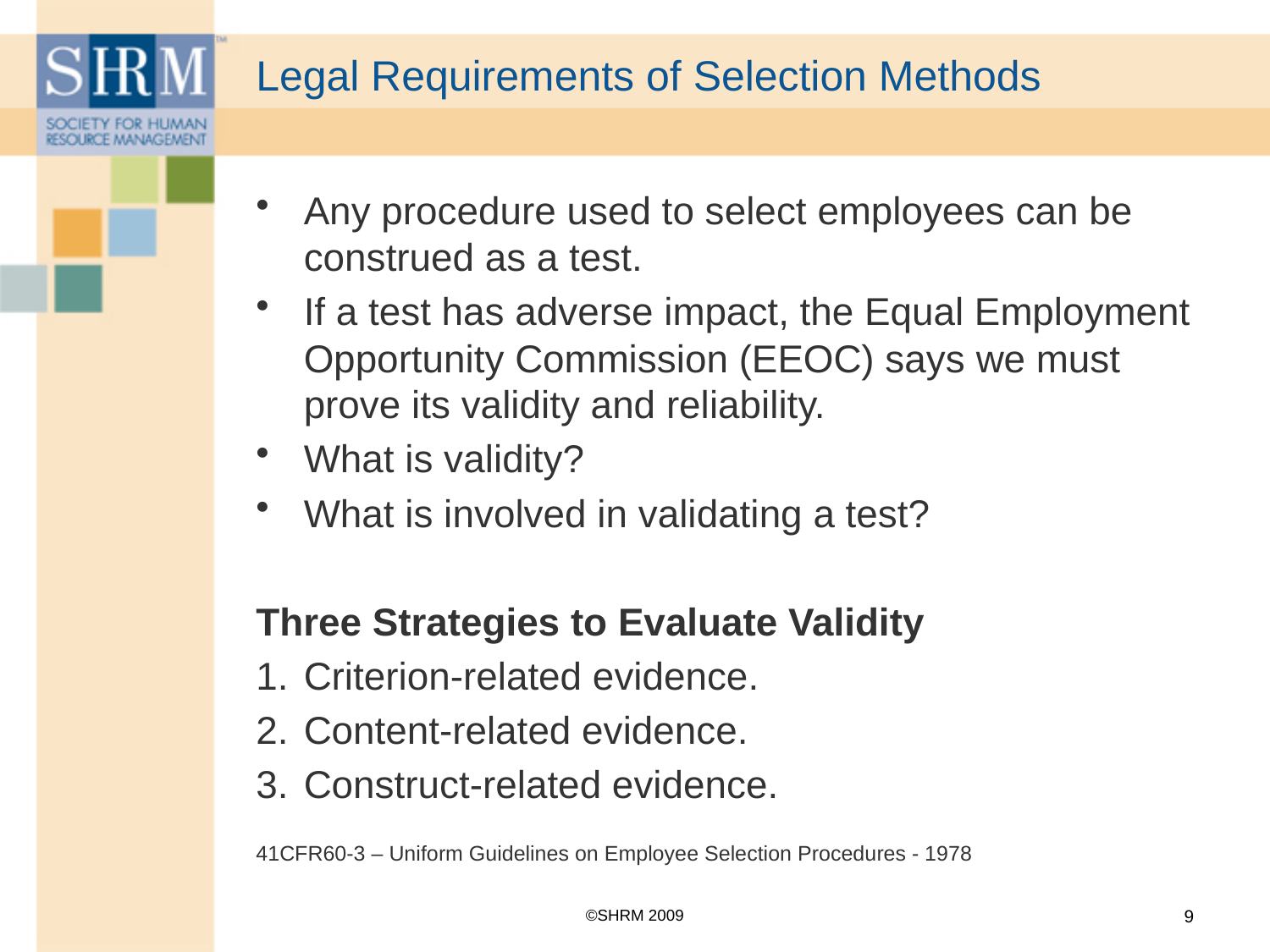

# Legal Requirements of Selection Methods
Any procedure used to select employees can be construed as a test.
If a test has adverse impact, the Equal Employment Opportunity Commission (EEOC) says we must prove its validity and reliability.
What is validity?
What is involved in validating a test?

Three Strategies to Evaluate Validity
Criterion-related evidence.
Content-related evidence.
Construct-related evidence.

41CFR60-3 – Uniform Guidelines on Employee Selection Procedures - 1978

©SHRM 2009
9